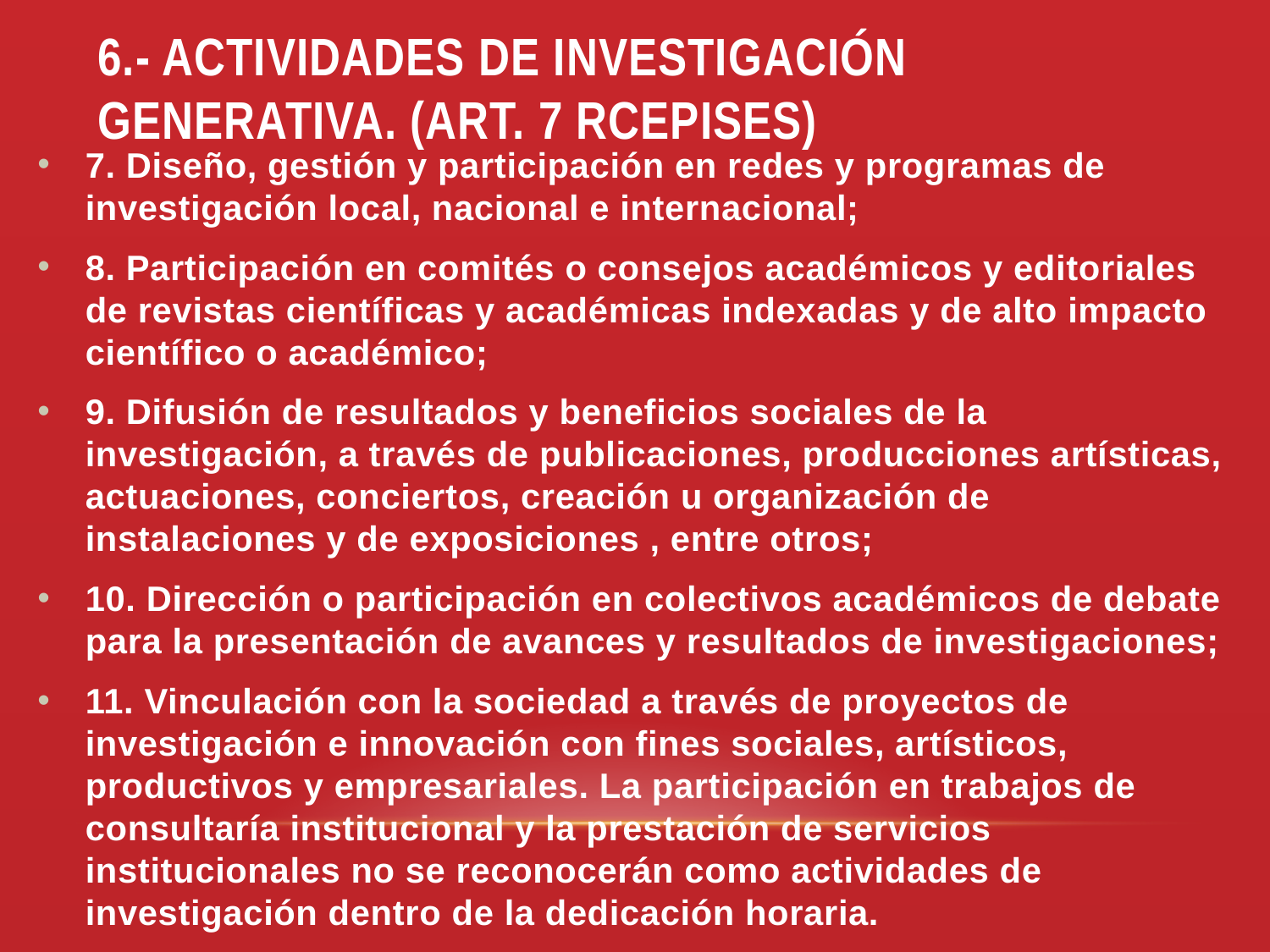

# 6.- ACTIVIDADES DE INVESTIGACIÓN GENERATIVA. (art. 7 rcepises)
7. Diseño, gestión y participación en redes y programas de investigación local, nacional e internacional;
8. Participación en comités o consejos académicos y editoriales de revistas científicas y académicas indexadas y de alto impacto científico o académico;
9. Difusión de resultados y beneficios sociales de la investigación, a través de publicaciones, producciones artísticas, actuaciones, conciertos, creación u organización de instalaciones y de exposiciones , entre otros;
10. Dirección o participación en colectivos académicos de debate para la presentación de avances y resultados de investigaciones;
11. Vinculación con la sociedad a través de proyectos de investigación e innovación con fines sociales, artísticos, productivos y empresariales. La participación en trabajos de consultaría institucional y la prestación de servicios institucionales no se reconocerán como actividades de investigación dentro de la dedicación horaria.